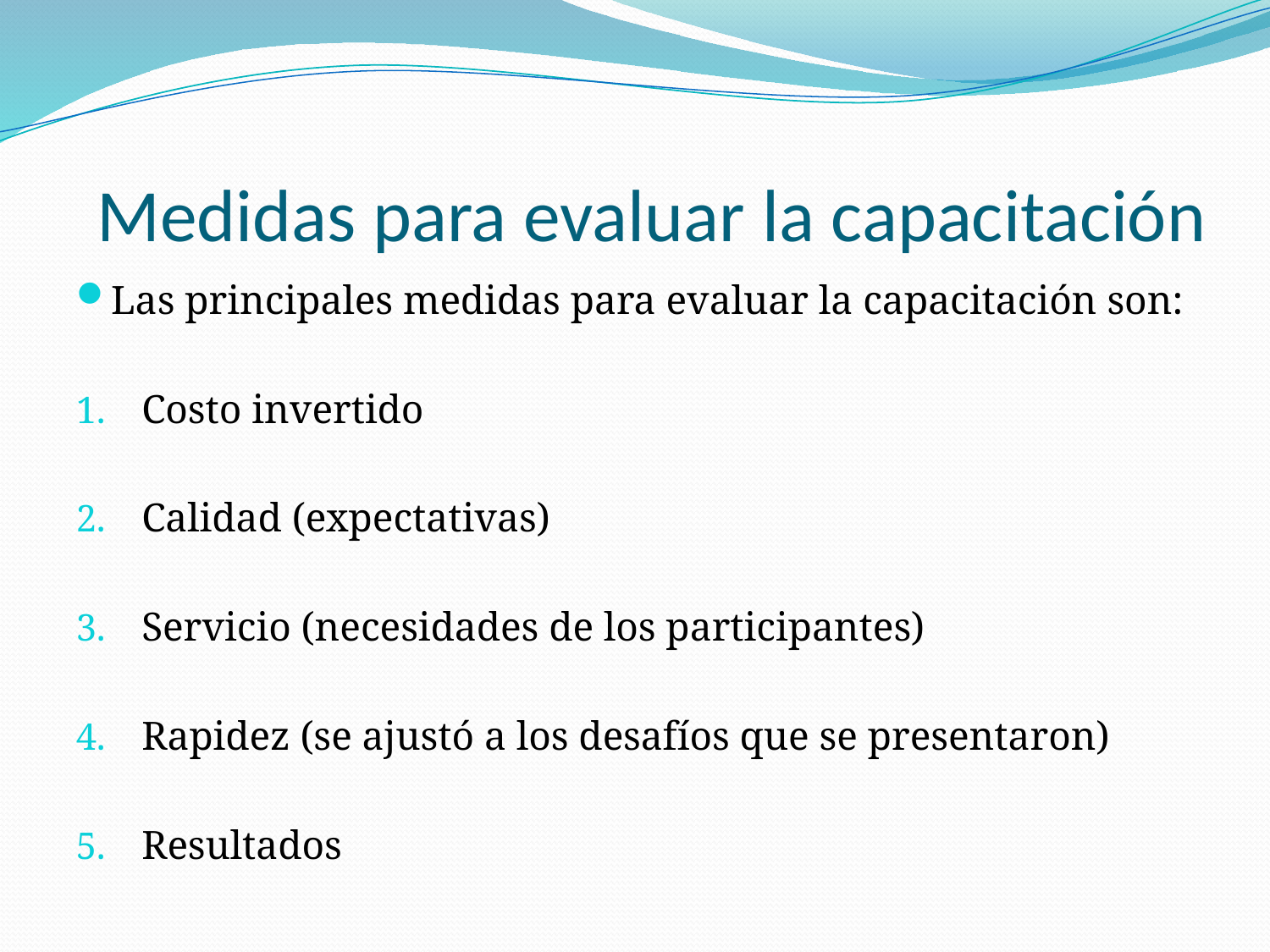

# Medidas para evaluar la capacitación
Las principales medidas para evaluar la capacitación son:

Costo invertido

Calidad (expectativas)

Servicio (necesidades de los participantes)

Rapidez (se ajustó a los desafíos que se presentaron)

Resultados